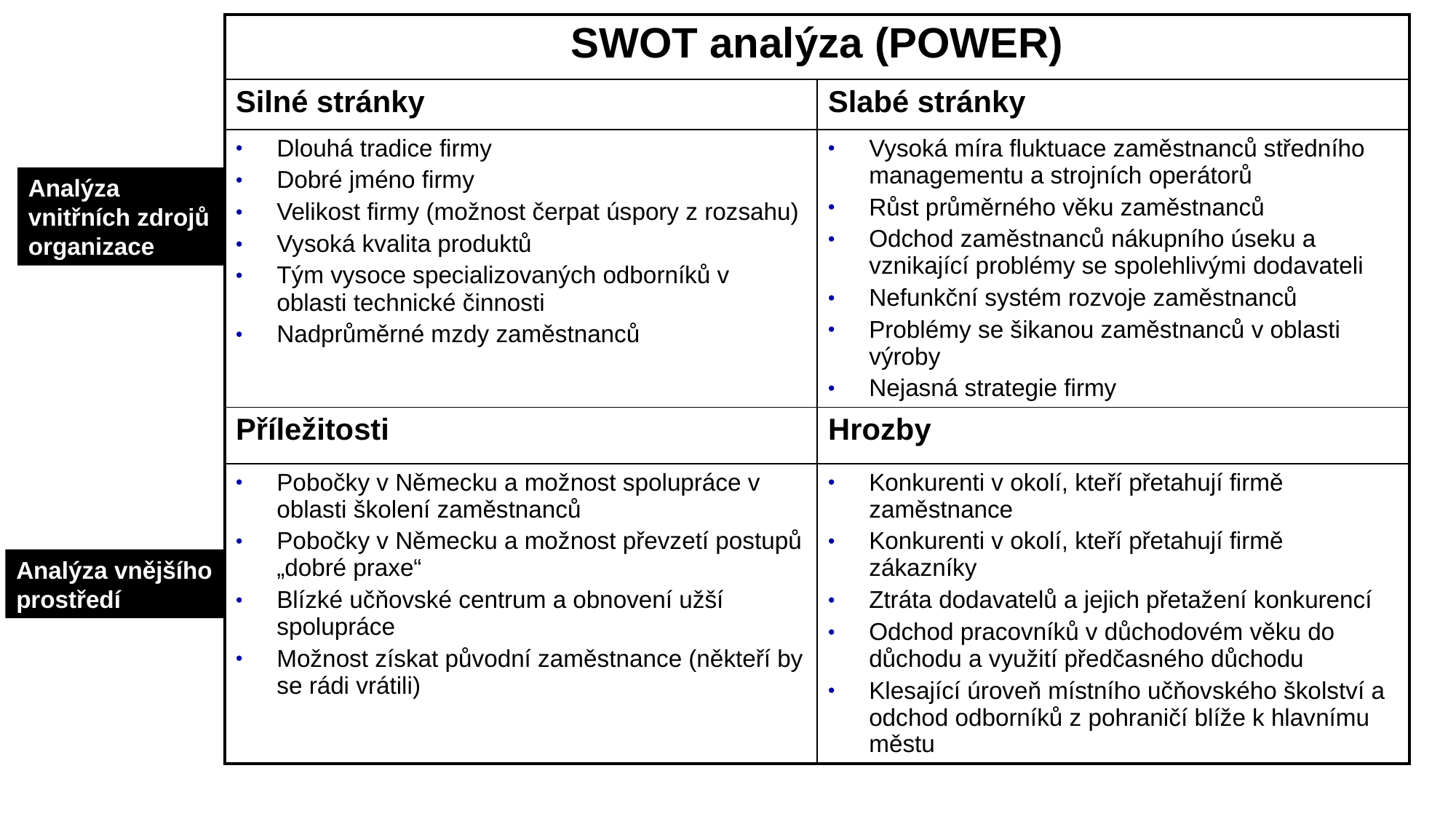

| SWOT analýza (POWER) |  |
| --- | --- |
| Silné stránky | Slabé stránky |
| Dlouhá tradice firmy Dobré jméno firmy Velikost firmy (možnost čerpat úspory z rozsahu) Vysoká kvalita produktů Tým vysoce specializovaných odborníků v oblasti technické činnosti Nadprůměrné mzdy zaměstnanců | Vysoká míra fluktuace zaměstnanců středního managementu a strojních operátorů Růst průměrného věku zaměstnanců Odchod zaměstnanců nákupního úseku a vznikající problémy se spolehlivými dodavateli Nefunkční systém rozvoje zaměstnanců Problémy se šikanou zaměstnanců v oblasti výroby Nejasná strategie firmy |
| Příležitosti | Hrozby |
| Pobočky v Německu a možnost spolupráce v oblasti školení zaměstnanců Pobočky v Německu a možnost převzetí postupů „dobré praxe“ Blízké učňovské centrum a obnovení užší spolupráce Možnost získat původní zaměstnance (někteří by se rádi vrátili) | Konkurenti v okolí, kteří přetahují firmě zaměstnance Konkurenti v okolí, kteří přetahují firmě zákazníky Ztráta dodavatelů a jejich přetažení konkurencí Odchod pracovníků v důchodovém věku do důchodu a využití předčasného důchodu Klesající úroveň místního učňovského školství a odchod odborníků z pohraničí blíže k hlavnímu městu |
Analýza vnitřních zdrojů organizace
Analýza vnějšího prostředí